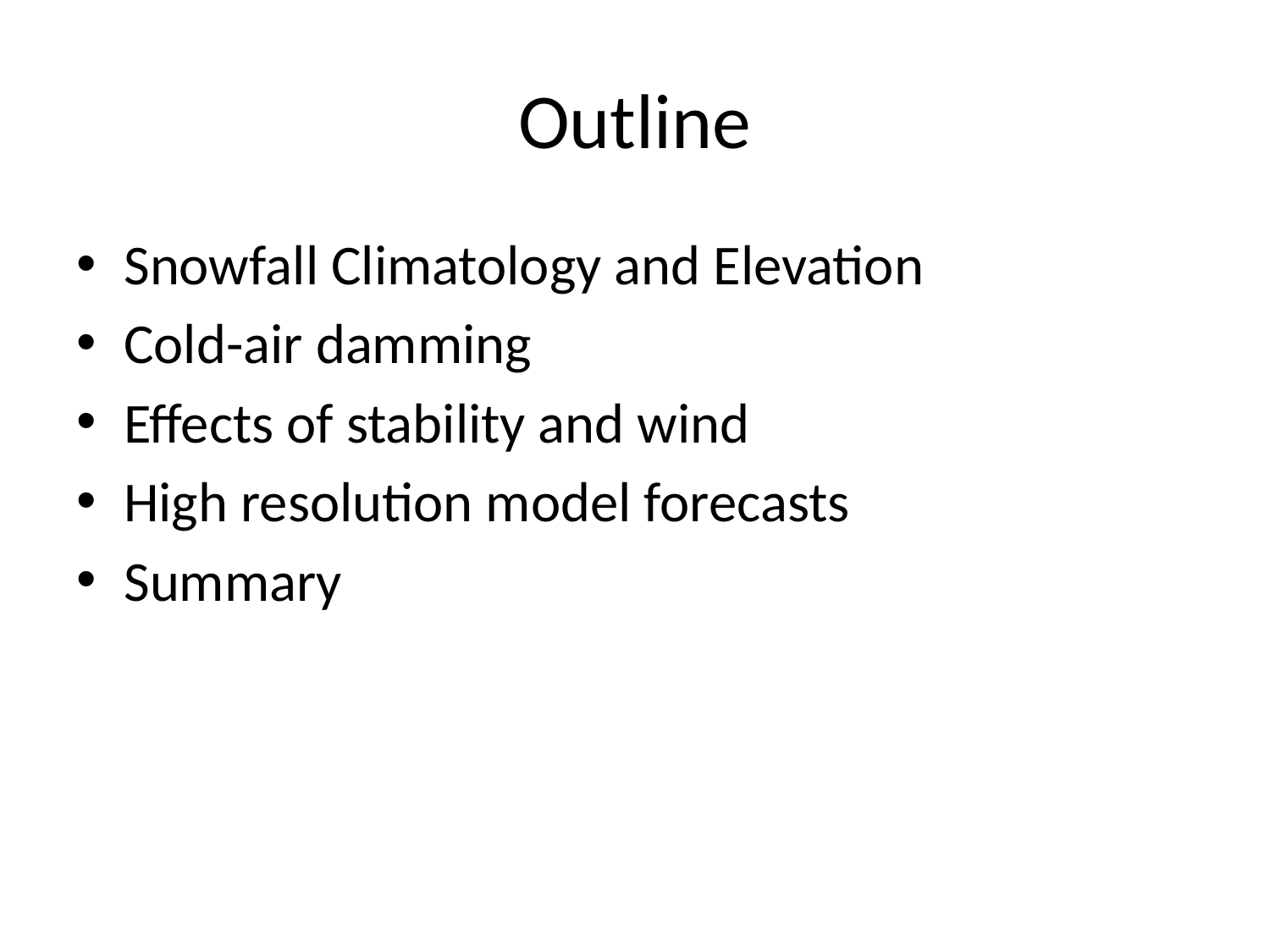

# Outline
Snowfall Climatology and Elevation
Cold-air damming
Effects of stability and wind
High resolution model forecasts
Summary